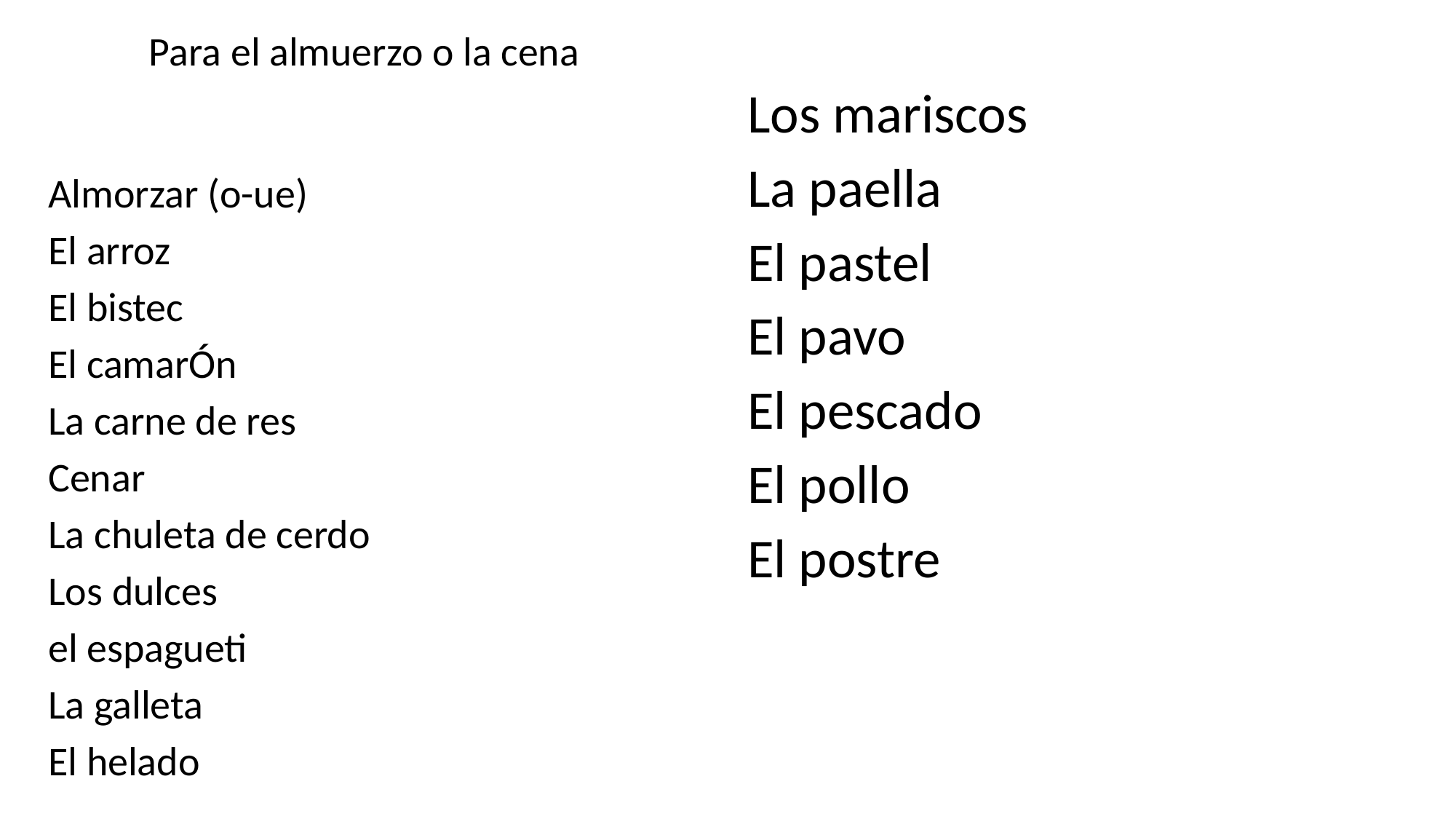

# Para el almuerzo o la cena
Los mariscos
La paella
El pastel
El pavo
El pescado
El pollo
El postre

Almorzar (o-ue)
El arroz
El bistec
El camarÓn
La carne de res
Cenar
La chuleta de cerdo
Los dulces
el espagueti
La galleta
El helado